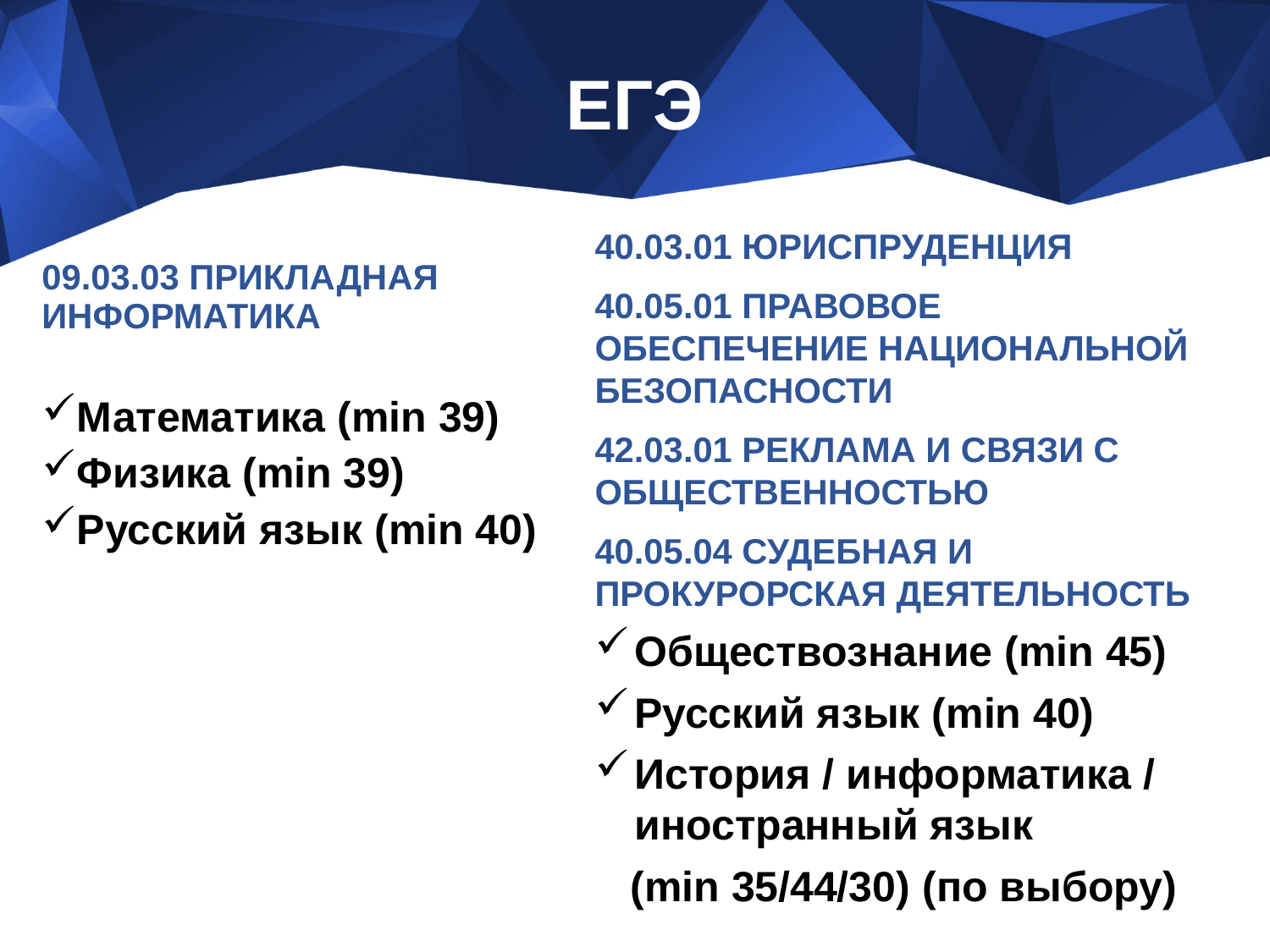

# ЕГЭ
40.03.01 Юриспруденция

40.05.01 Правовое обеспечение национальной безопасности

42.03.01 РЕКЛАМА И СВЯЗИ С ОБЩЕСТВЕННОСТЬЮ

40.05.04 СУДЕБНАЯ И ПРОКУРОРСКАЯ ДЕЯТЕЛЬНОСТЬ
Обществознание (min 45)
Русский язык (min 40)
История / информатика / иностранный язык
   (min 35/44/30) (по выбору)

09.03.03 ПРИКЛАДНАЯ ИНФОРМАТИКА

Математика (min 39)
Физика (min 39)
Русский язык (min 40)